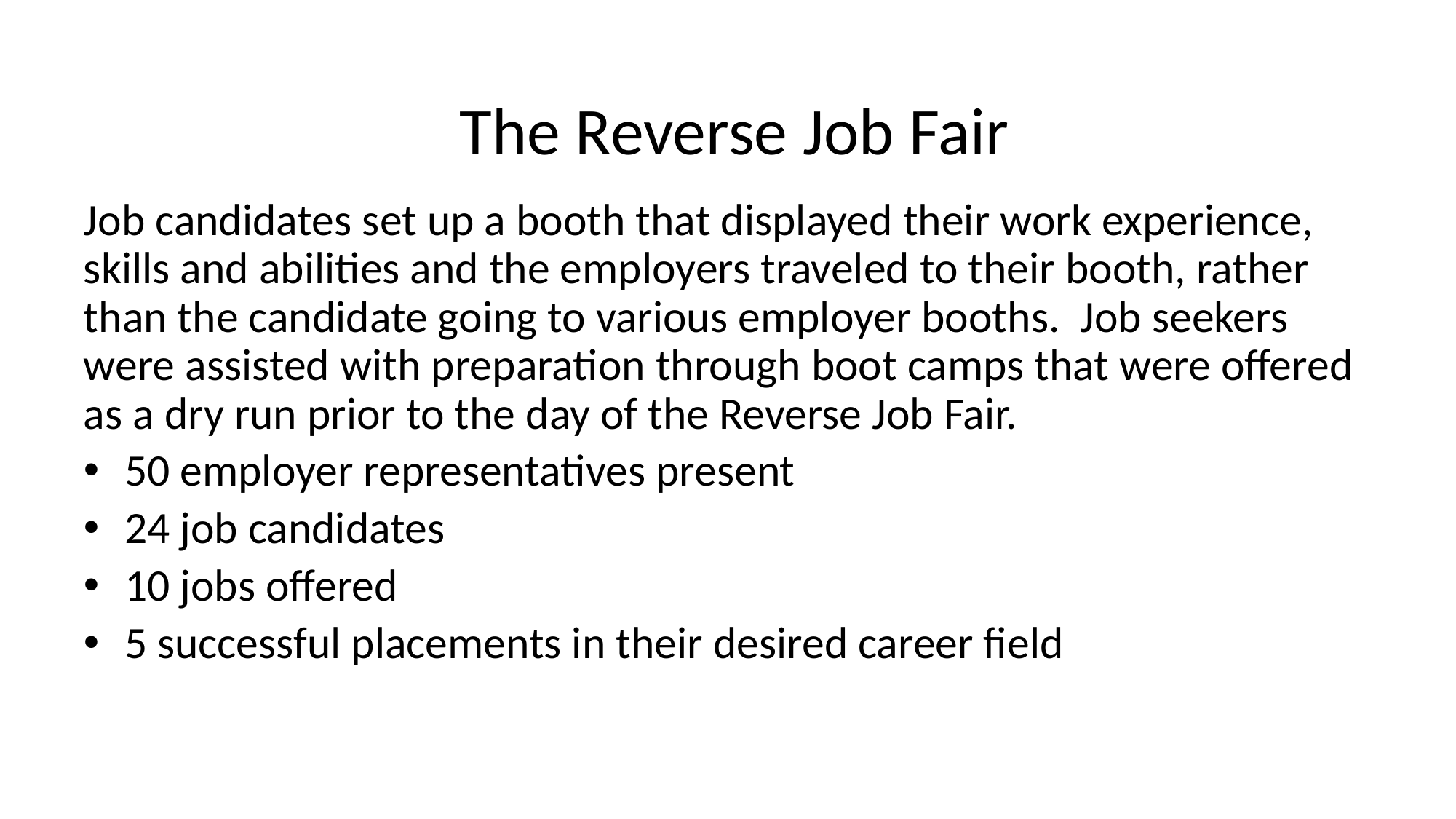

# The Reverse Job Fair
Job candidates set up a booth that displayed their work experience, skills and abilities and the employers traveled to their booth, rather than the candidate going to various employer booths.  Job seekers were assisted with preparation through boot camps that were offered as a dry run prior to the day of the Reverse Job Fair.
50 employer representatives present
24 job candidates
10 jobs offered
5 successful placements in their desired career field